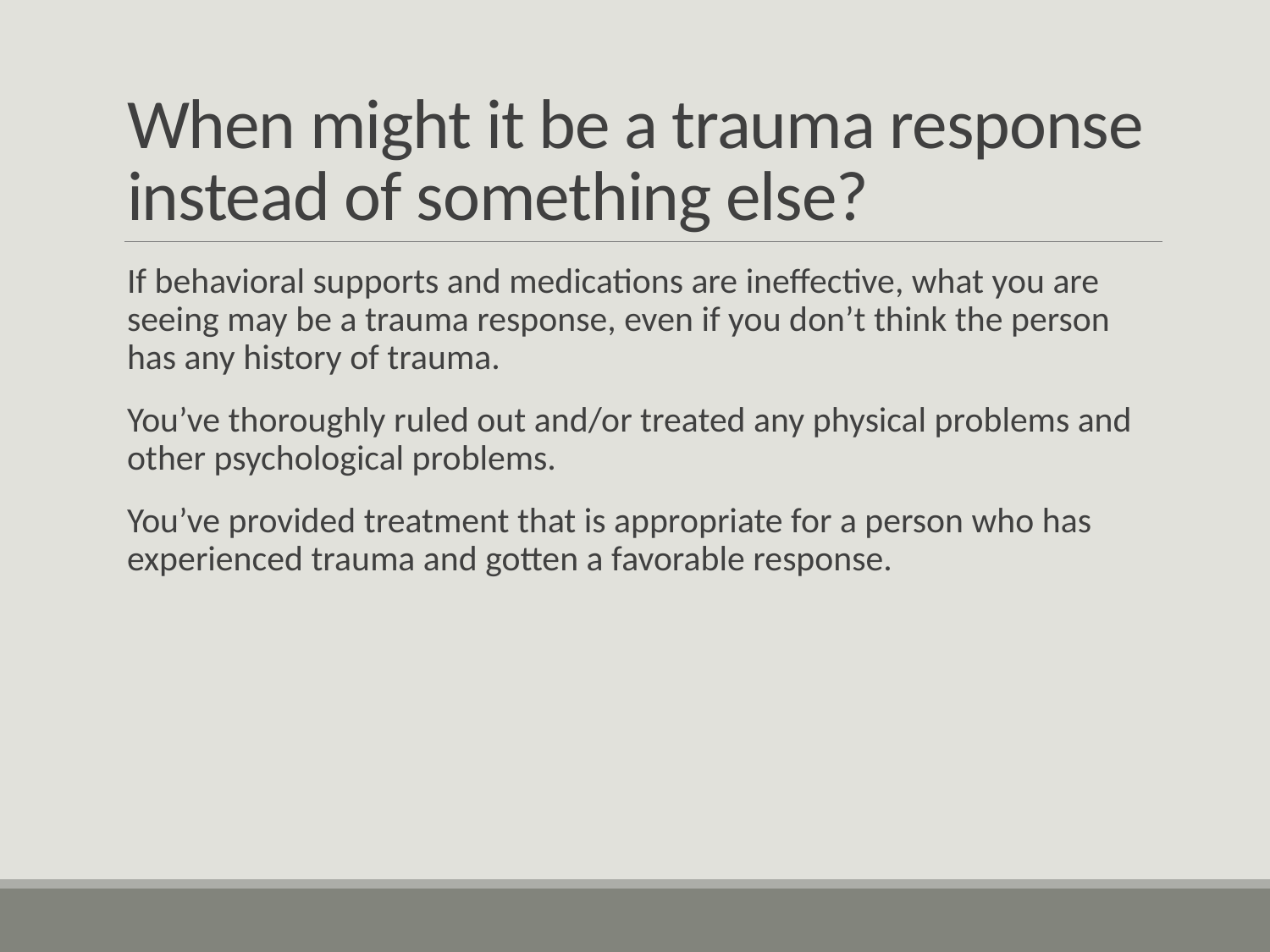

# When might it be a trauma response instead of something else?
If behavioral supports and medications are ineffective, what you are seeing may be a trauma response, even if you don’t think the person has any history of trauma.
You’ve thoroughly ruled out and/or treated any physical problems and other psychological problems.
You’ve provided treatment that is appropriate for a person who has experienced trauma and gotten a favorable response.